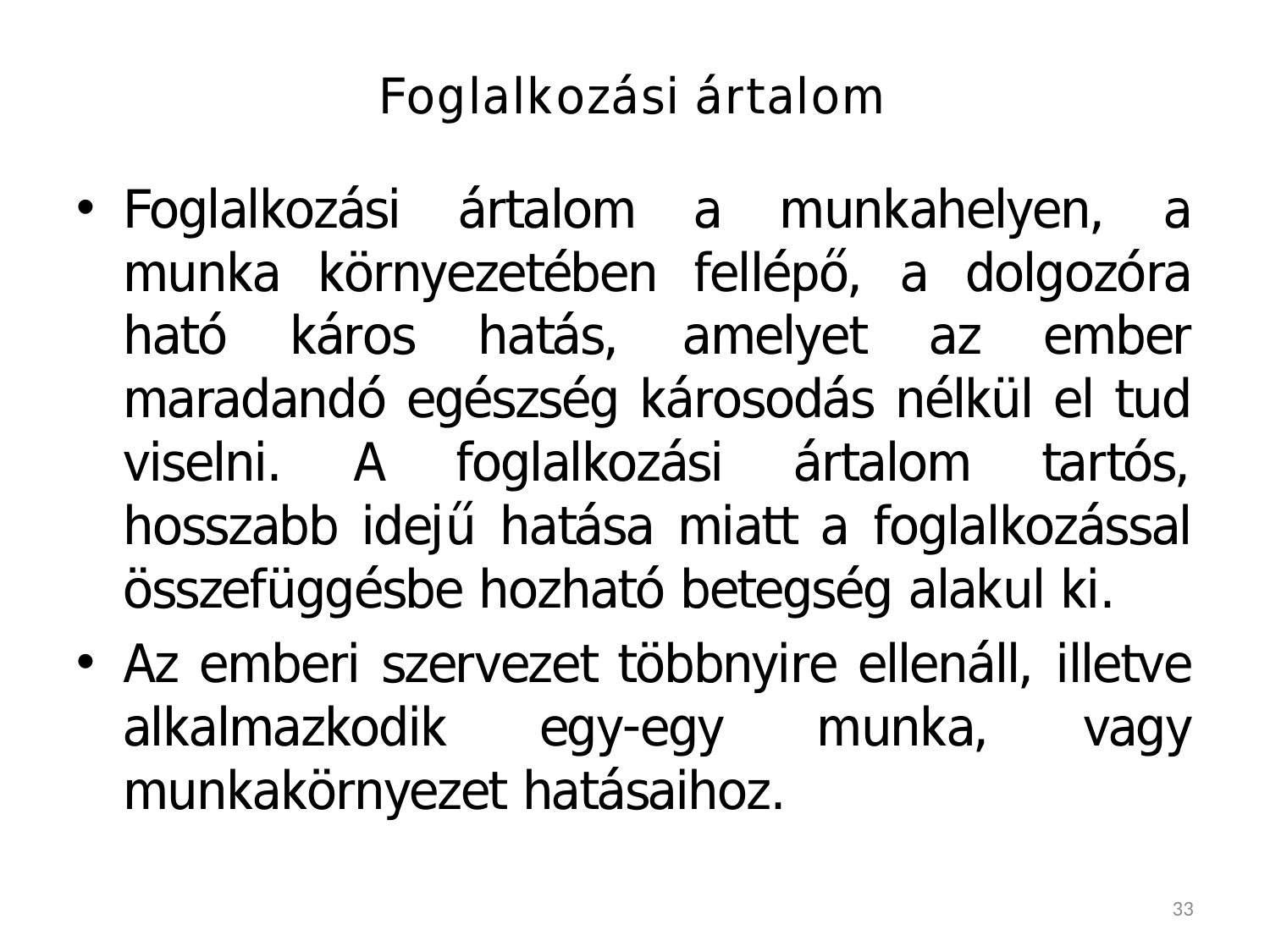

# Foglalkozási ártalom
Foglalkozási ártalom a munkahelyen, a munka környezetében fellépő, a dolgozóra ható káros hatás, amelyet az ember maradandó egészség károsodás nélkül el tud viselni. A foglalkozási ártalom tartós, hosszabb idejű hatása miatt a foglalkozással összefüggésbe hozható betegség alakul ki.
Az emberi szervezet többnyire ellenáll, illetve alkalmazkodik egy-egy munka, vagy munkakörnyezet hatásaihoz.
33